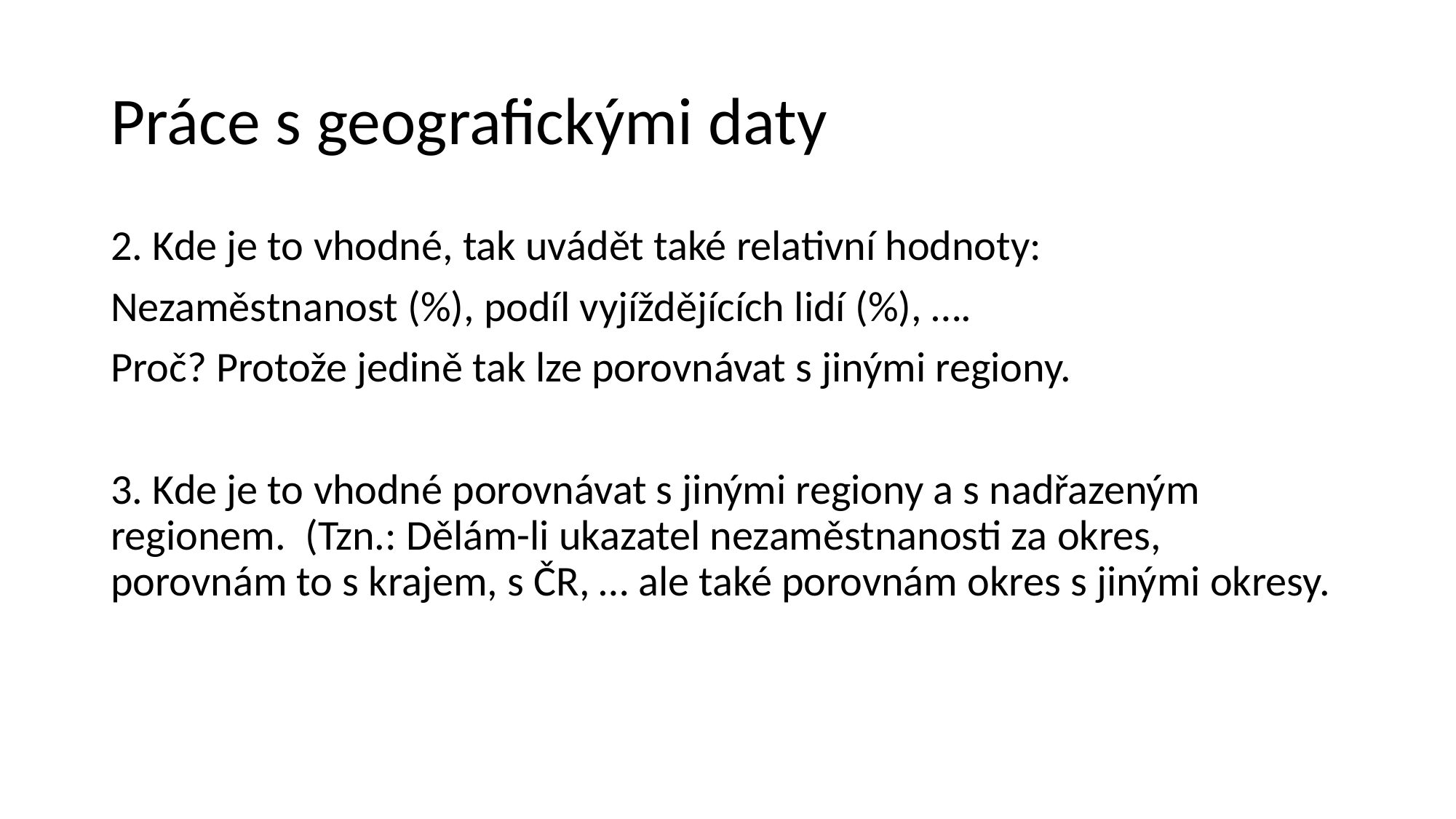

# Práce s geografickými daty
2. Kde je to vhodné, tak uvádět také relativní hodnoty:
Nezaměstnanost (%), podíl vyjíždějících lidí (%), ….
Proč? Protože jedině tak lze porovnávat s jinými regiony.

3. Kde je to vhodné porovnávat s jinými regiony a s nadřazeným regionem.  (Tzn.: Dělám-li ukazatel nezaměstnanosti za okres, porovnám to s krajem, s ČR, … ale také porovnám okres s jinými okresy.